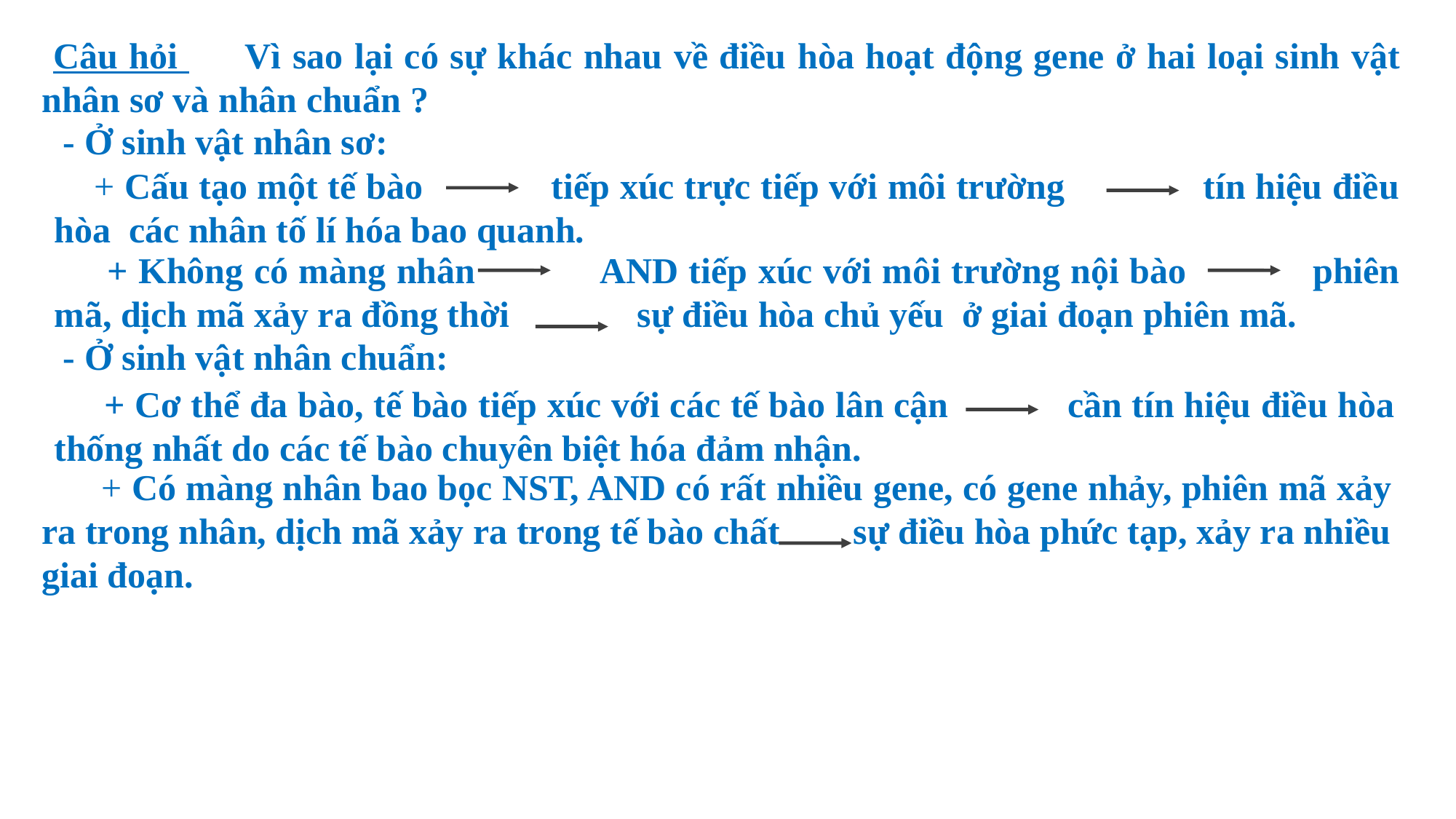

Câu hỏi      Vì sao lại có sự khác nhau về điều hòa hoạt động gene ở hai loại sinh vật nhân sơ và nhân chuẩn ?
 - Ở sinh vật nhân sơ:
    + Cấu tạo một tế bào             tiếp xúc trực tiếp với môi trường              tín hiệu điều hòa  các nhân tố lí hóa bao quanh.

     + Không có màng nhân            AND tiếp xúc với môi trường nội bào            phiên mã, dịch mã xảy ra đồng thời              sự điều hòa chủ yếu  ở giai đoạn phiên mã.

 - Ở sinh vật nhân chuẩn:
     + Cơ thể đa bào, tế bào tiếp xúc với các tế bào lân cận            cần tín hiệu điều hòa thống nhất do các tế bào chuyên biệt hóa đảm nhận.

      + Có màng nhân bao bọc NST, AND có rất nhiều gene, có gene nhảy, phiên mã xảy ra trong nhân, dịch mã xảy ra trong tế bào chất        sự điều hòa phức tạp, xảy ra nhiều giai đoạn.